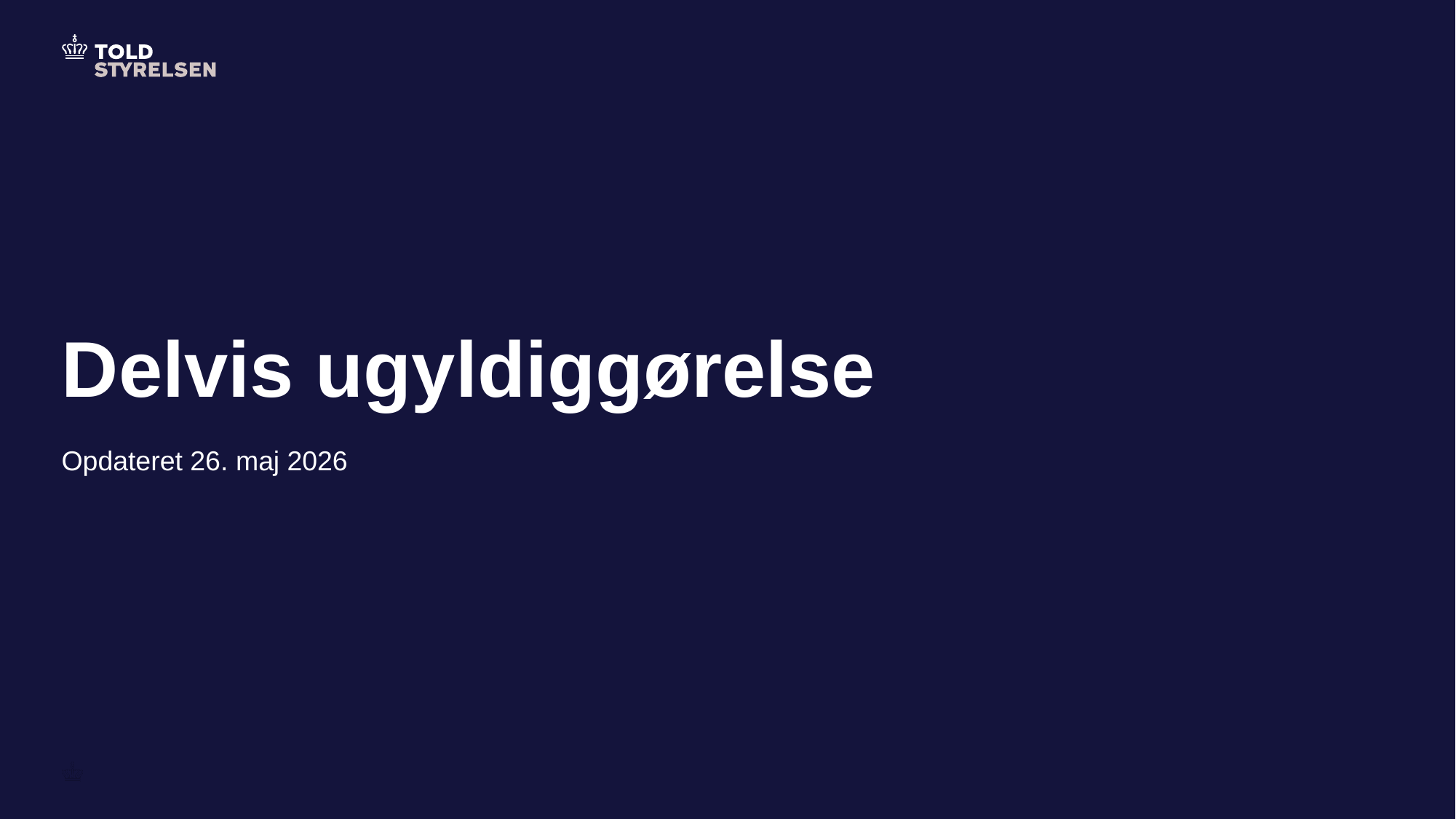

1

# Delvis ugyldiggørelse
Opdateret 26. maj 2026